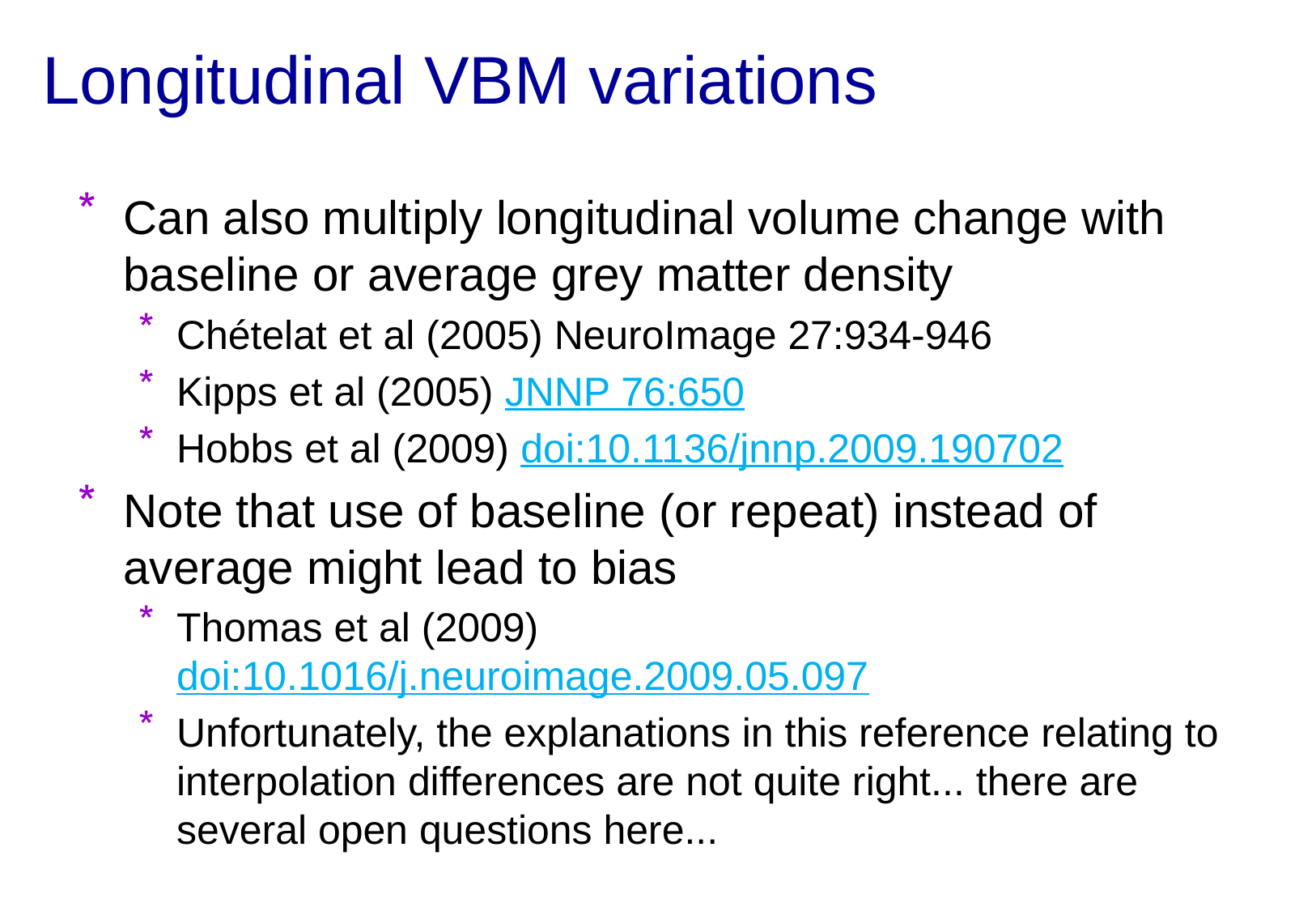

# Longitudinal VBM variations
Can also multiply longitudinal volume change with baseline or average grey matter density
Chételat et al (2005) NeuroImage 27:934-946
Kipps et al (2005) JNNP 76:650
Hobbs et al (2009) doi:10.1136/jnnp.2009.190702
Note that use of baseline (or repeat) instead of average might lead to bias
Thomas et al (2009) doi:10.1016/j.neuroimage.2009.05.097
Unfortunately, the explanations in this reference relating to interpolation differences are not quite right... there are several open questions here...